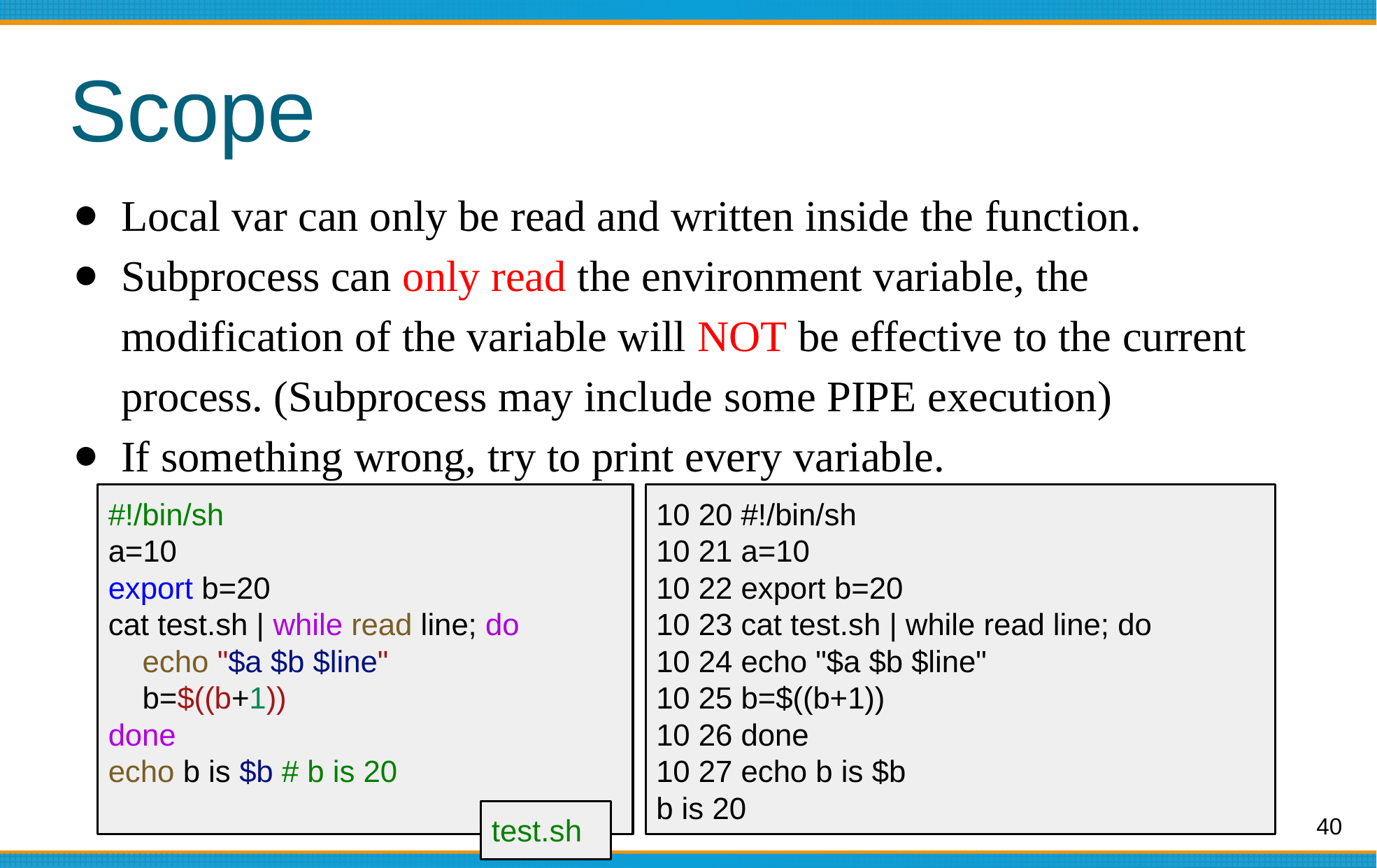

# Scope
Local var can only be read and written inside the function.
Subprocess can only read the environment variable, the modification of the variable will NOT be effective to the current process. (Subprocess may include some PIPE execution)
If something wrong, try to print every variable.
#!/bin/sh
a=10
export b=20
cat test.sh | while read line; do
    echo "$a $b $line"
    b=$((b+1))
done
echo b is $b # b is 20
10 20 #!/bin/sh
10 21 a=10
10 22 export b=20
10 23 cat test.sh | while read line; do
10 24 echo "$a $b $line"
10 25 b=$((b+1))
10 26 done
10 27 echo b is $b
b is 20

test.sh
40